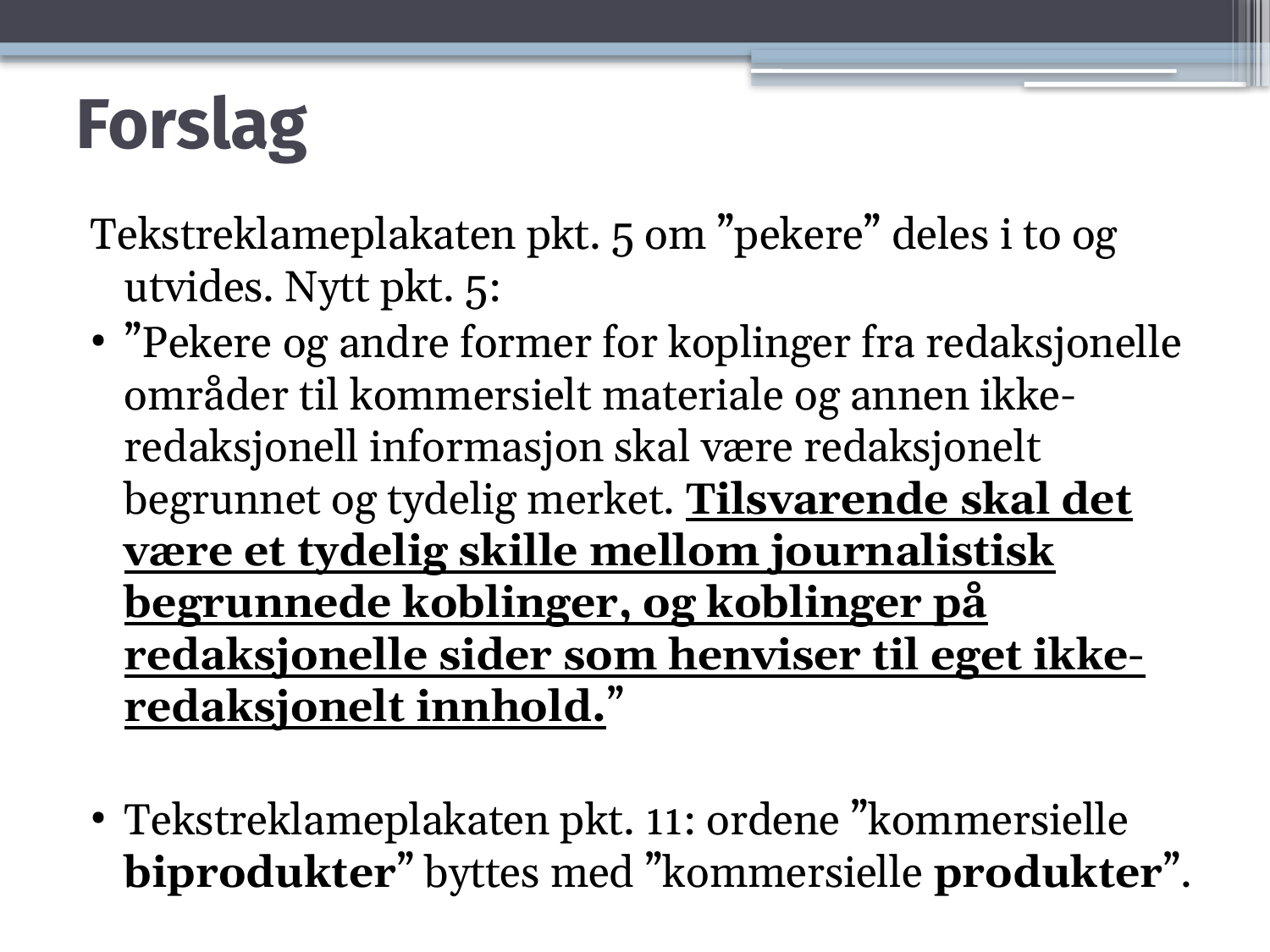

# Forslag
Tekstreklameplakaten pkt. 5 om ”pekere” deles i to og utvides. Nytt pkt. 5:
”Pekere og andre former for koplinger fra redaksjonelle områder til kommersielt materiale og annen ikke-redaksjonell informasjon skal være redaksjonelt begrunnet og tydelig merket. Tilsvarende skal det være et tydelig skille mellom journalistisk begrunnede koblinger, og koblinger på redaksjonelle sider som henviser til eget ikke-redaksjonelt innhold.”

Tekstreklameplakaten pkt. 11: ordene ”kommersielle biprodukter” byttes med ”kommersielle produkter”.